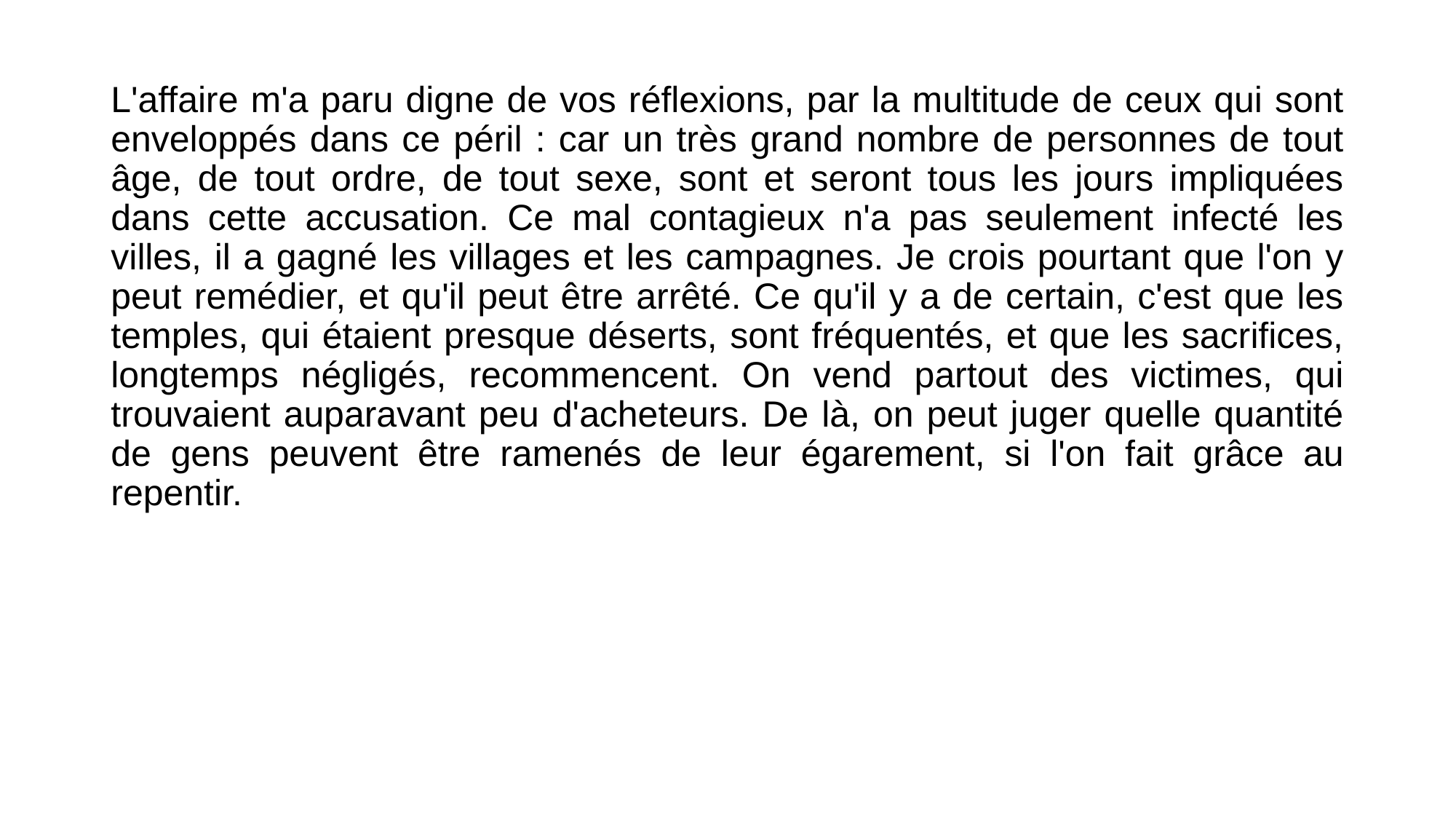

L'affaire m'a paru digne de vos réflexions, par la multitude de ceux qui sont enveloppés dans ce péril : car un très grand nombre de personnes de tout âge, de tout ordre, de tout sexe, sont et seront tous les jours impliquées dans cette accusation. Ce mal contagieux n'a pas seulement infecté les villes, il a gagné les villages et les campagnes. Je crois pourtant que l'on y peut remédier, et qu'il peut être arrêté. Ce qu'il y a de certain, c'est que les temples, qui étaient presque déserts, sont fréquentés, et que les sacrifices, longtemps négligés, recommencent. On vend partout des victimes, qui trouvaient auparavant peu d'acheteurs. De là, on peut juger quelle quantité de gens peuvent être ramenés de leur égarement, si l'on fait grâce au repentir.